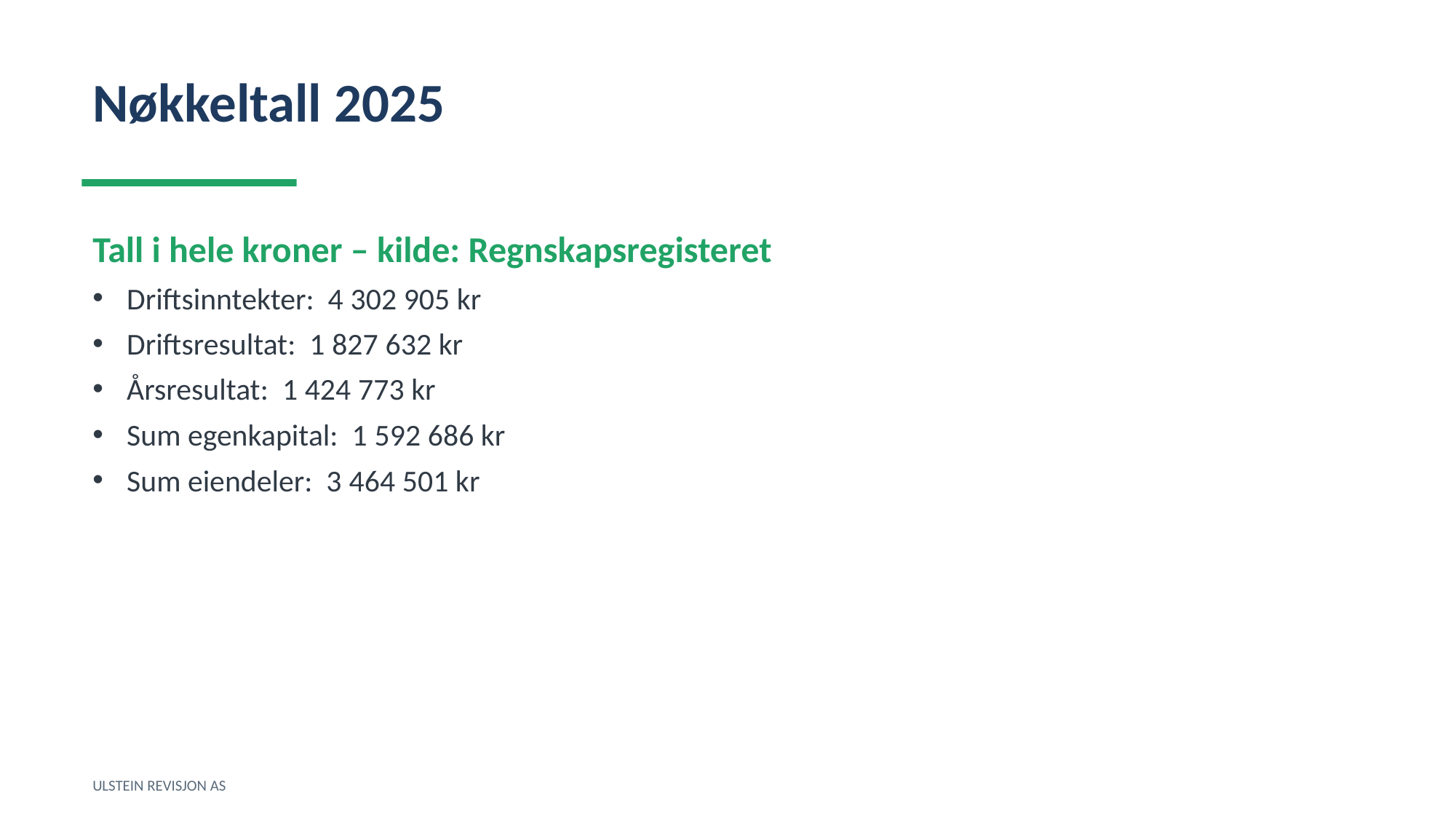

Nøkkeltall 2025

Tall i hele kroner – kilde: Regnskapsregisteret
Driftsinntekter:  4 302 905 kr
Driftsresultat:  1 827 632 kr
Årsresultat:  1 424 773 kr
Sum egenkapital:  1 592 686 kr
Sum eiendeler:  3 464 501 kr
ULSTEIN REVISJON AS